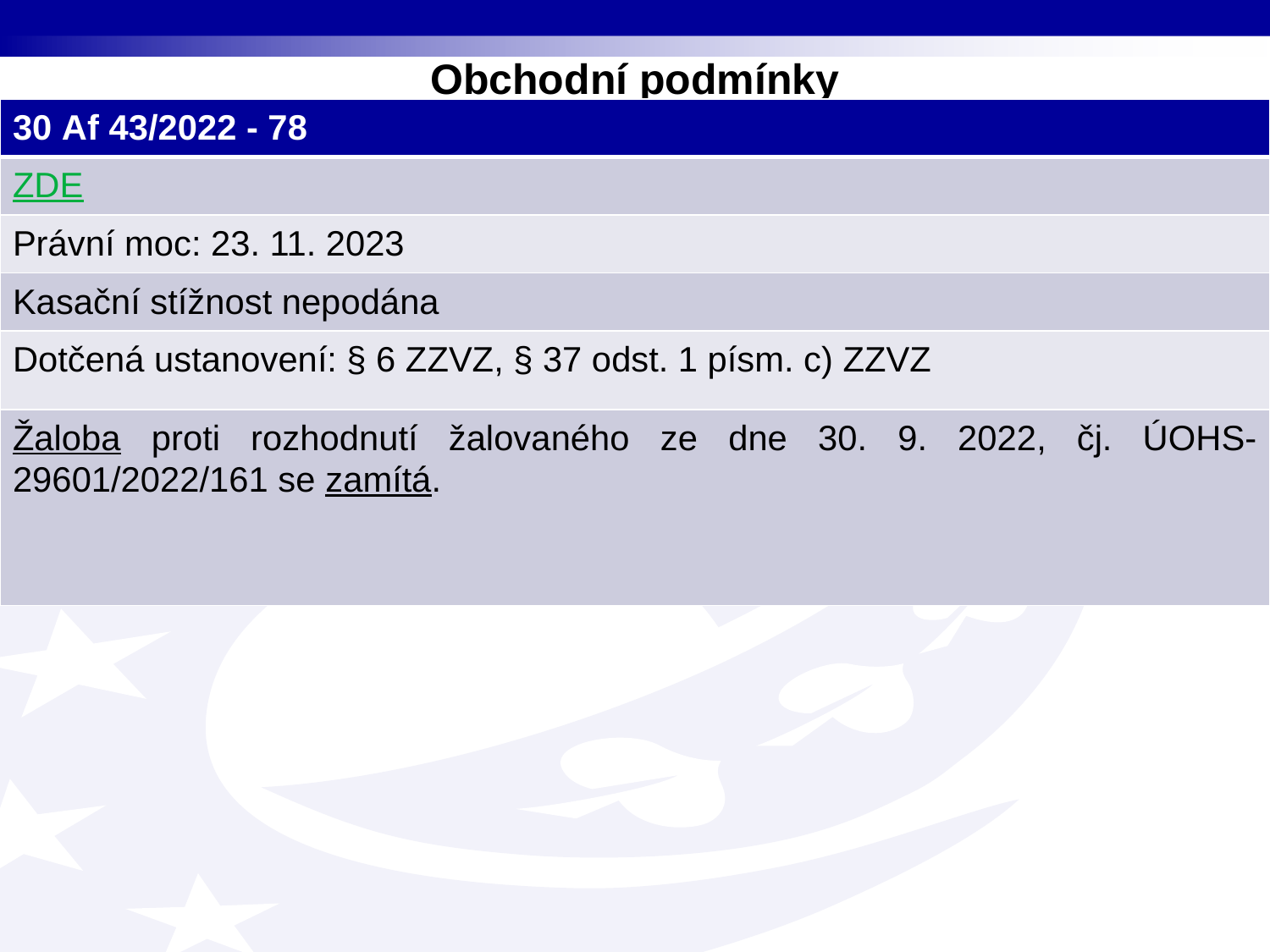

# Obchodní podmínky
| 30 Af 43/2022 - 78 |
| --- |
| ZDE |
| Právní moc: 23. 11. 2023 |
| Kasační stížnost nepodána |
| Dotčená ustanovení: § 6 ZZVZ, § 37 odst. 1 písm. c) ZZVZ |
| Žaloba proti rozhodnutí žalovaného ze dne 30. 9. 2022, čj. ÚOHS-29601/2022/161 se zamítá. |